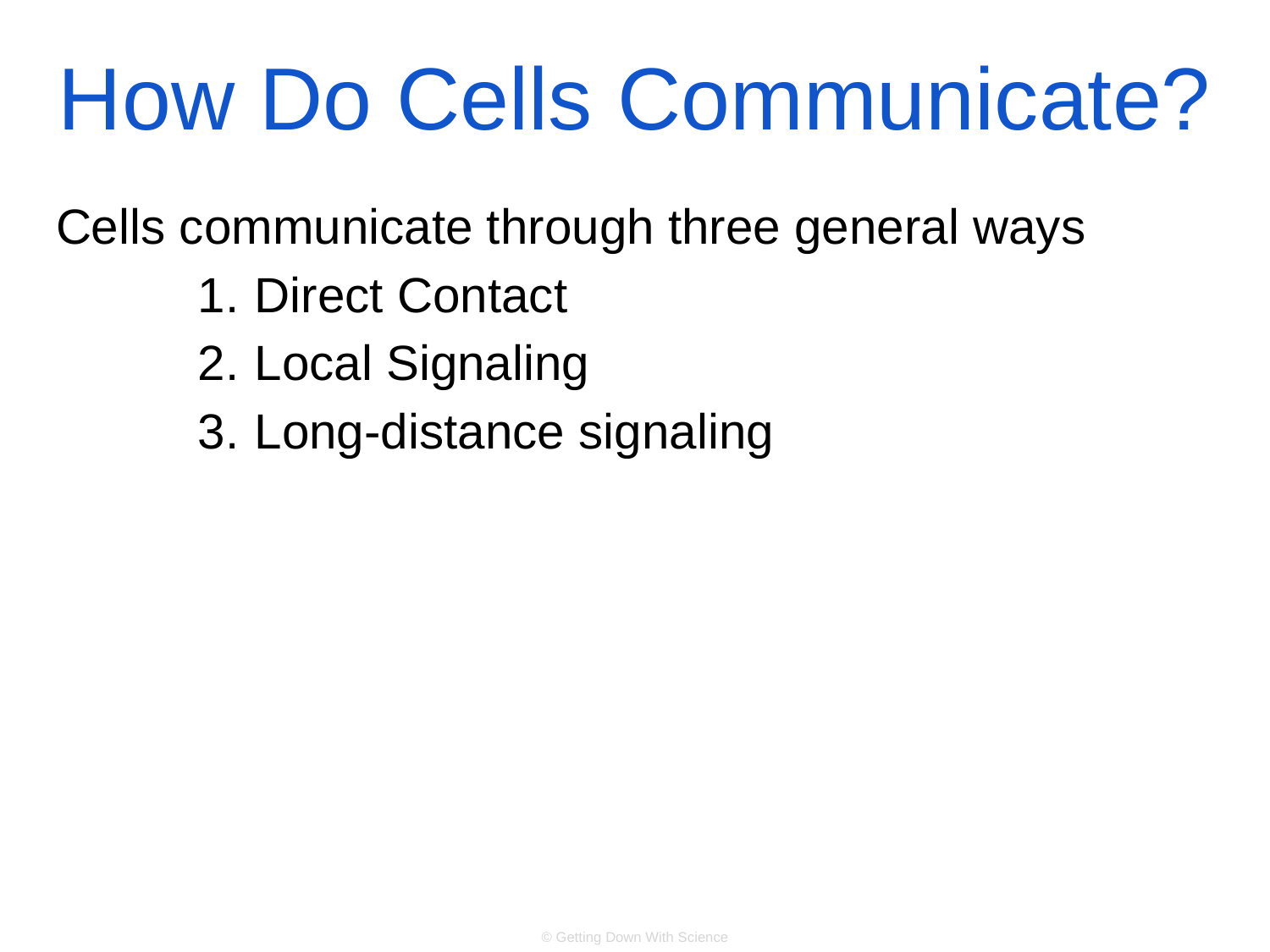

# How Do Cells Communicate?
Cells communicate through three general ways
Direct Contact
Local Signaling
Long-distance signaling